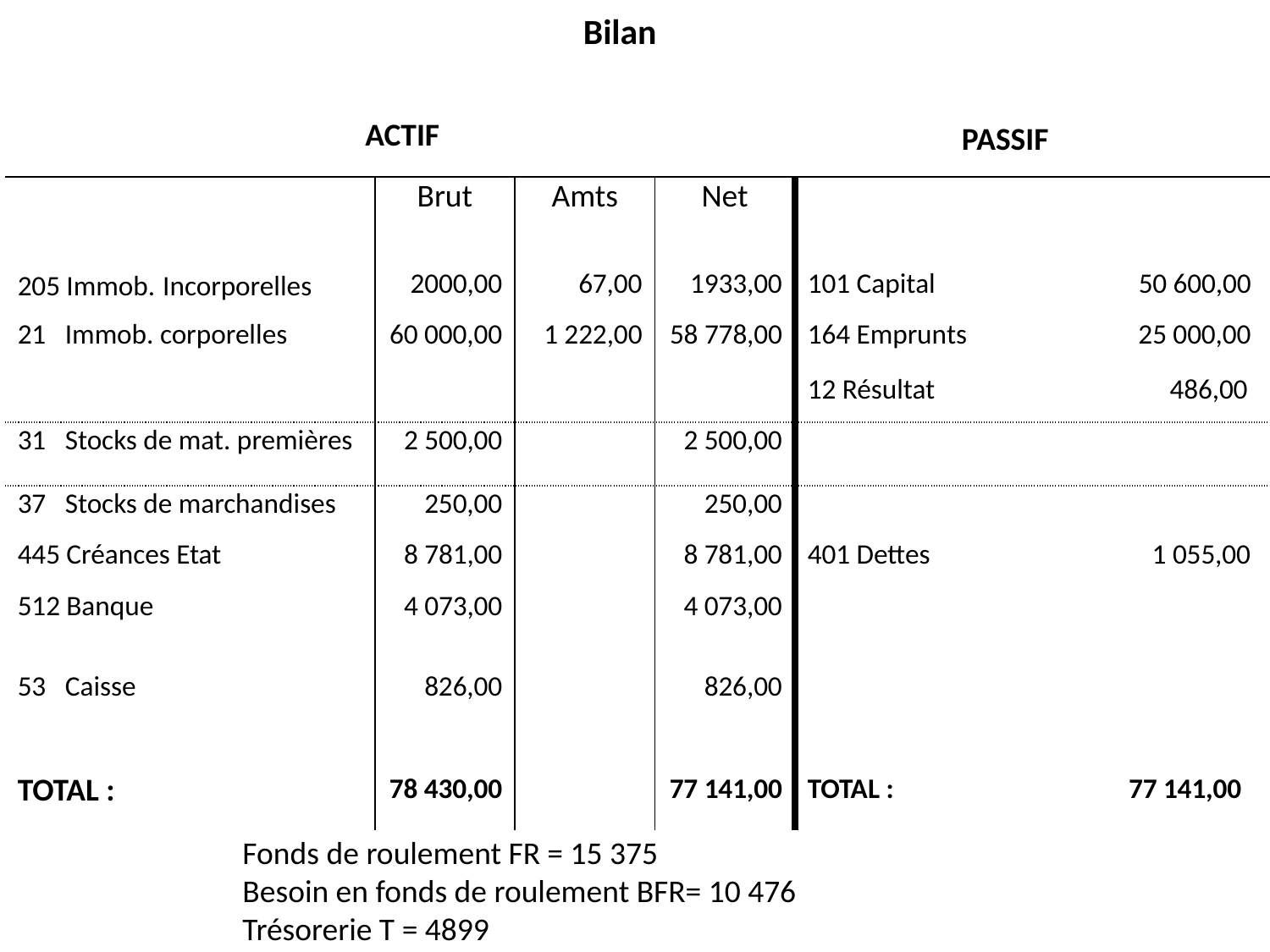

Bilan

ACTIF
PASSIF
|  | Brut | Amts | Net |  |
| --- | --- | --- | --- | --- |
| 205 Immob. Incorporelles | 2000,00 | 67,00 | 1933,00 | 101 Capital 50 600,00 |
| 21 Immob. corporelles | 60 000,00 | 1 222,00 | 58 778,00 | 164 Emprunts 25 000,00 |
|  |  |  |  | 12 Résultat 486,00 |
| 31 Stocks de mat. premières | 2 500,00 |  | 2 500,00 |  |
| 37 Stocks de marchandises | 250,00 |  | 250,00 |  |
| 445 Créances Etat | 8 781,00 |  | 8 781,00 | 401 Dettes 1 055,00 |
| 512 Banque | 4 073,00 |  | 4 073,00 |  |
| 53 Caisse | 826,00 |  | 826,00 |  |
|  |  |  |  |  |
| TOTAL : | 78 430,00 |  | 77 141,00 | TOTAL : 77 141,00 |
Fonds de roulement FR = 15 375
Besoin en fonds de roulement BFR= 10 476
Trésorerie T = 4899